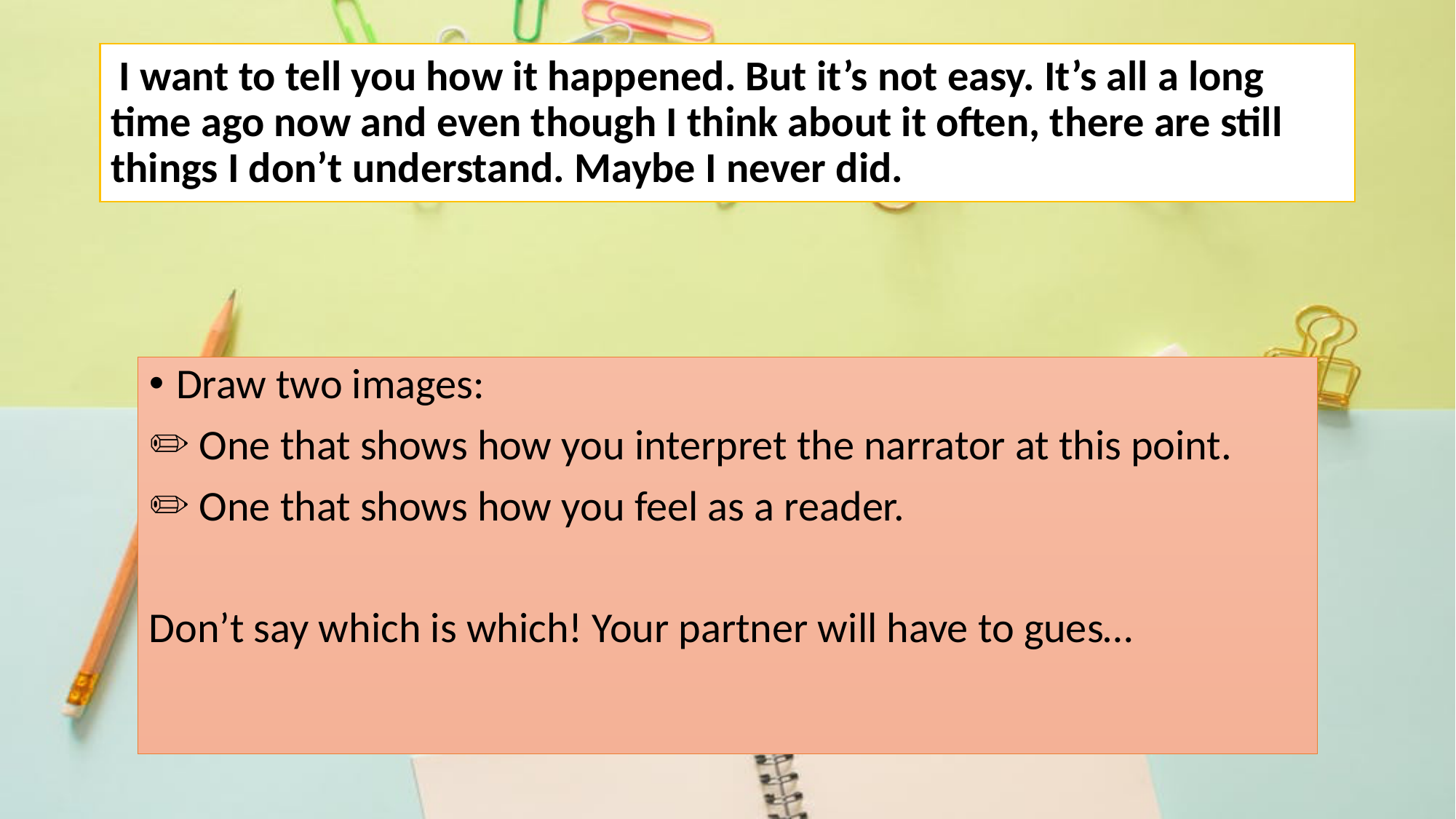

# I want to tell you how it happened. But it’s not easy. It’s all a long time ago now and even though I think about it often, there are still things I don’t understand. Maybe I never did.
Draw two images:
 One that shows how you interpret the narrator at this point.
 One that shows how you feel as a reader.

Don’t say which is which! Your partner will have to gues…